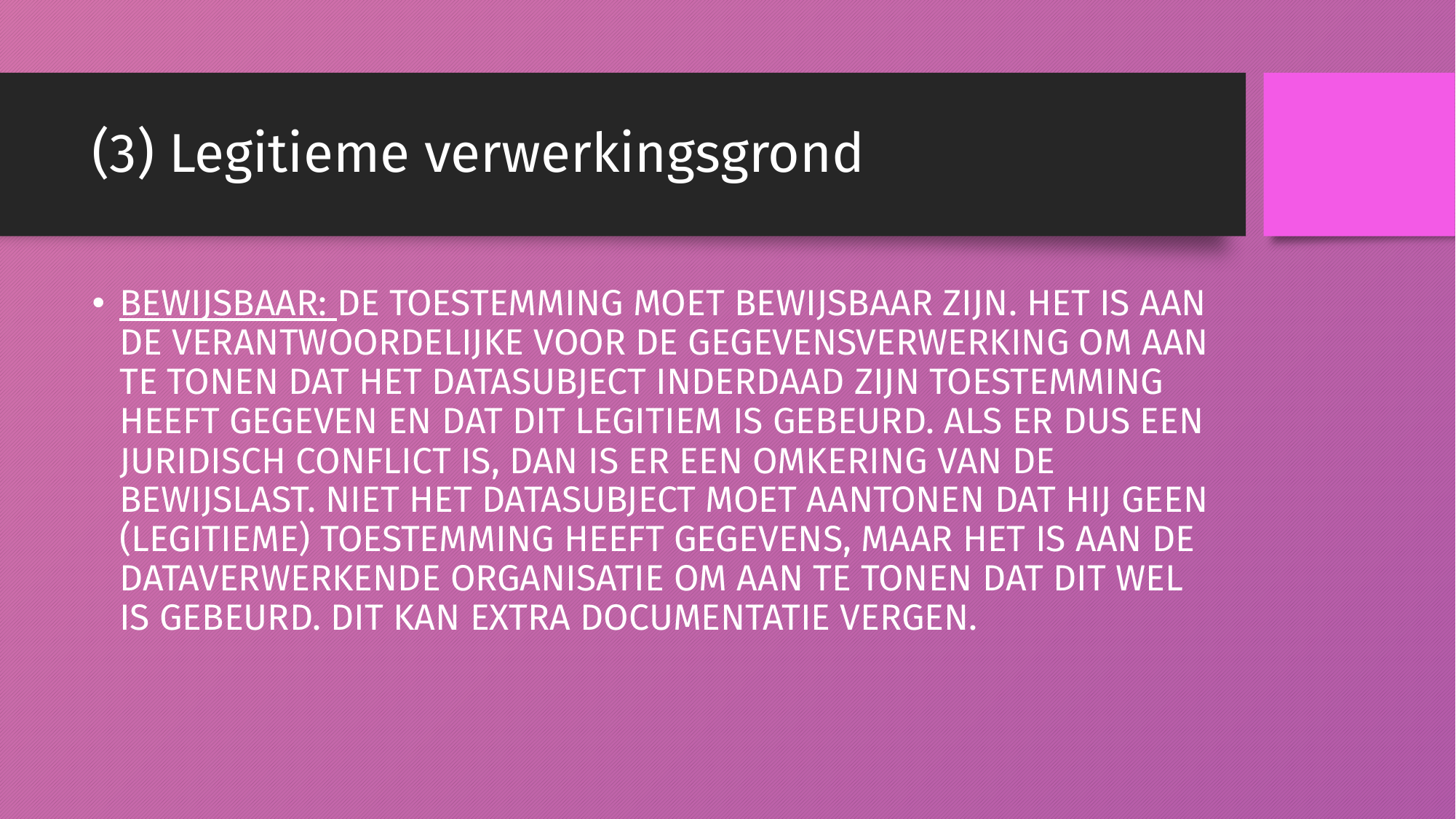

# (3) Legitieme verwerkingsgrond
Bewijsbaar: De toestemming moet bewijsbaar zijn. Het is aan de verantwoordelijke voor de gegevensverwerking om aan te tonen dat het datasubject inderdaad zijn toestemming heeft gegeven en dat dit legitiem is gebeurd. Als er dus een juridisch conflict is, dan is er een omkering van de bewijslast. Niet het datasubject moet aantonen dat hij geen (legitieme) toestemming heeft gegevens, maar het is aan de dataverwerkende organisatie om aan te tonen dat dit wel is gebeurd. Dit kan extra documentatie vergen.